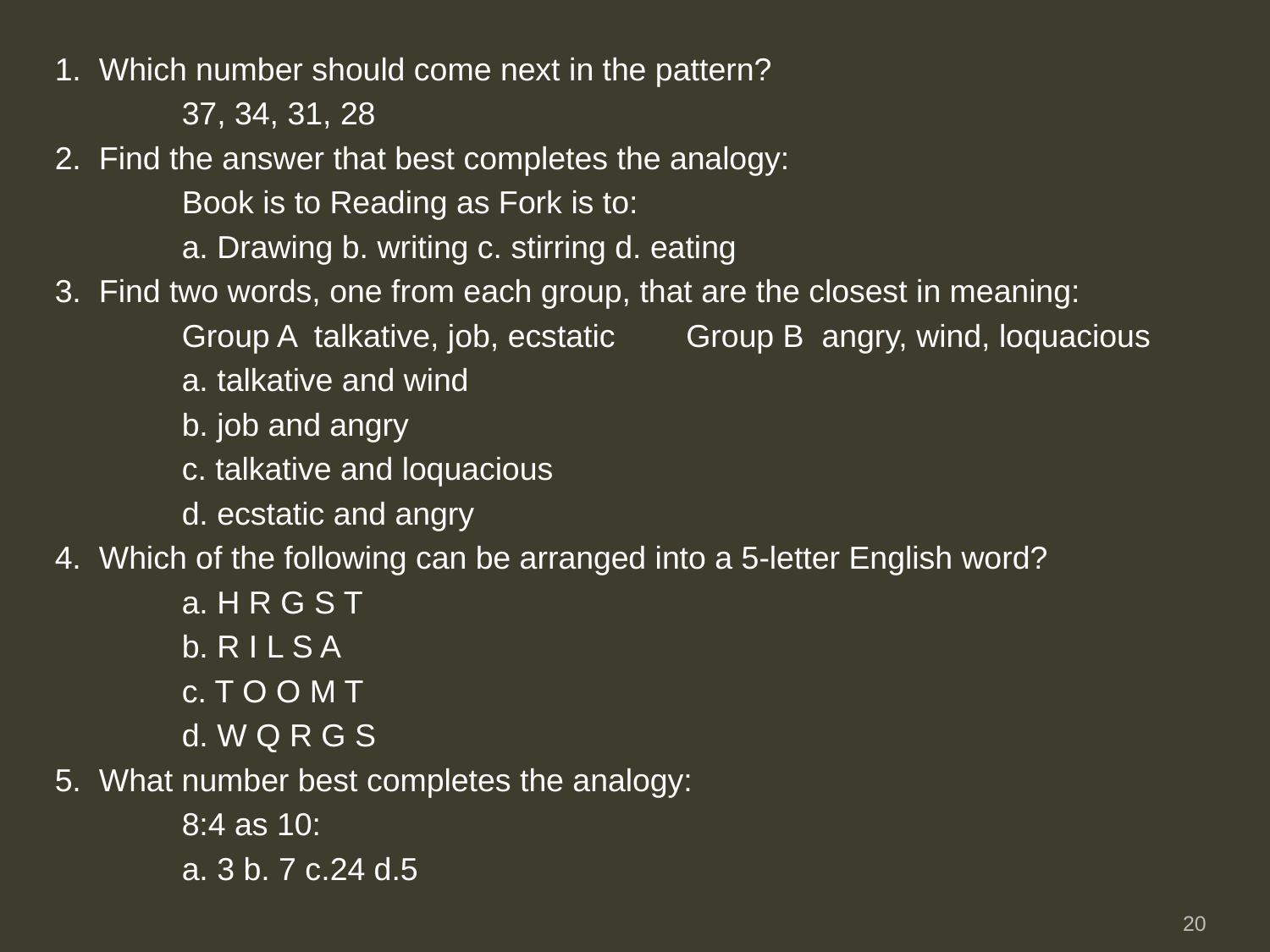

1.  Which number should come next in the pattern?
	37, 34, 31, 28
2.  Find the answer that best completes the analogy:
	Book is to Reading as Fork is to:
	a. Drawing b. writing c. stirring d. eating
3.  Find two words, one from each group, that are the closest in meaning:
	Group A  talkative, job, ecstatic        Group B  angry, wind, loquacious
	a. talkative and wind
	b. job and angry
	c. talkative and loquacious
	d. ecstatic and angry
4.  Which of the following can be arranged into a 5-letter English word?
	a. H R G S T
	b. R I L S A
	c. T O O M T
	d. W Q R G S
5.  What number best completes the analogy:
	8:4 as 10:
	a. 3 b. 7 c.24 d.5
20